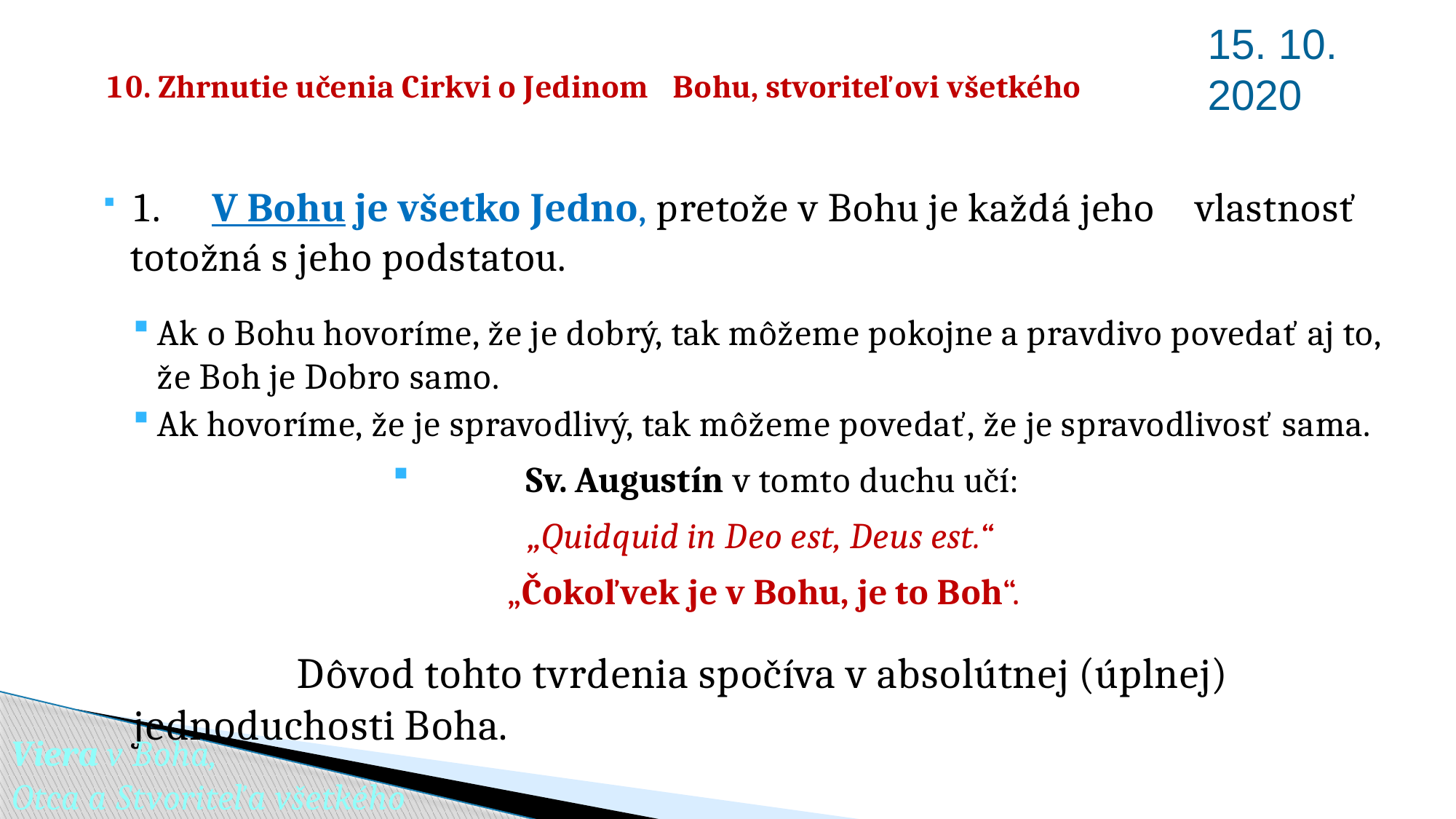

15. 10. 2020
# 10. Zhrnutie učenia Cirkvi o Jedinom 	Bohu, stvoriteľovi všetkého
1. 	V Bohu je všetko Jedno, pretože v Bohu je každá jeho 	vlastnosť totožná s jeho podstatou.

Ak o Bohu hovoríme, že je dobrý, tak môžeme pokojne a pravdivo povedať aj to, že Boh je Dobro samo.
Ak hovoríme, že je spravodlivý, tak môžeme povedať, že je spravodlivosť sama.
Sv. Augustín v tomto duchu učí:
„Quidquid in Deo est, Deus est.“
 „Čokoľvek je v Bohu, je to Boh“.

		Dôvod tohto tvrdenia spočíva v absolútnej (úplnej) 		jednoduchosti Boha.
Viera v Boha,
Otca a Stvoriteľa všetkého